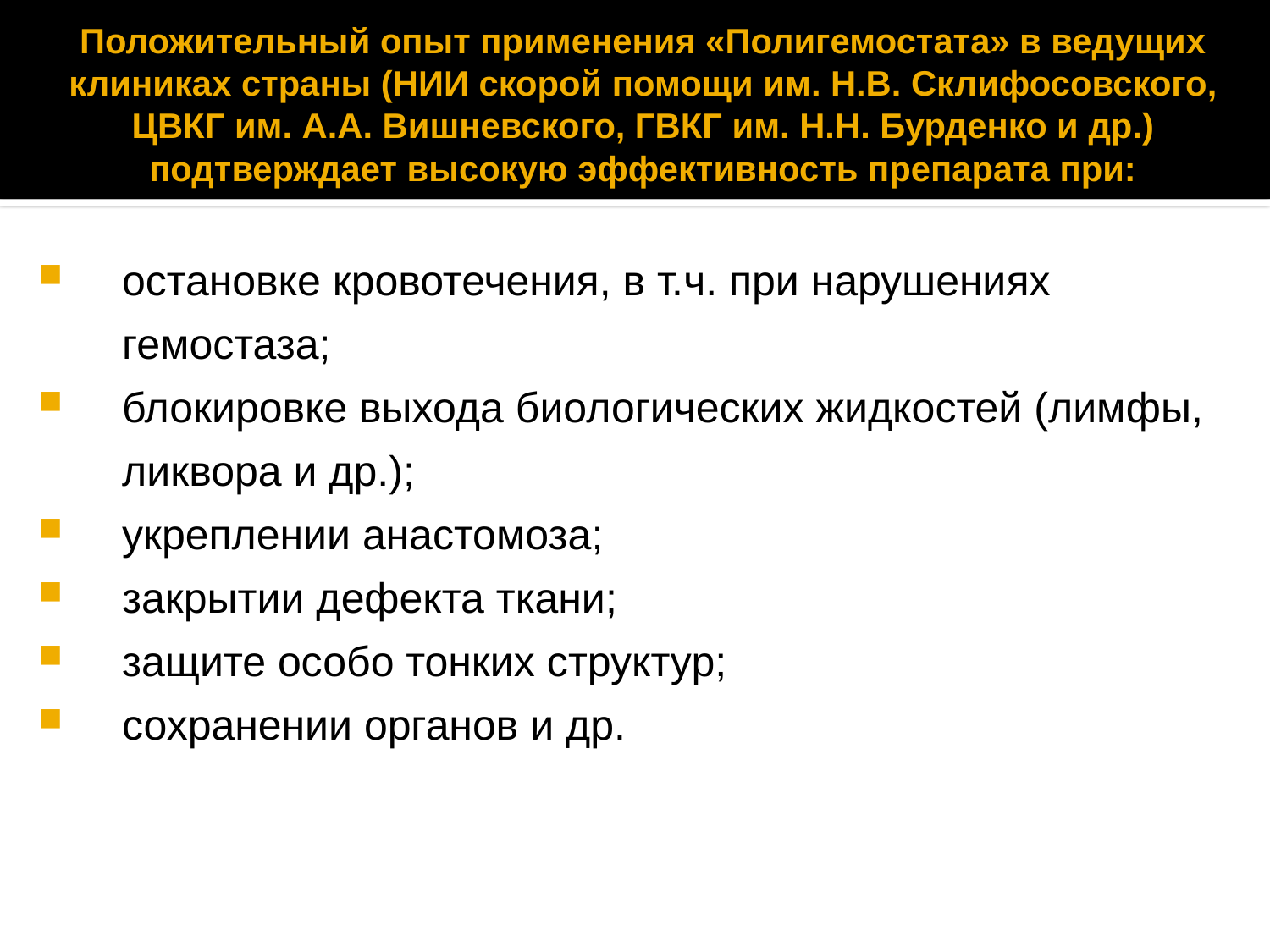

# Положительный опыт применения «Полигемостата» в ведущих клиниках страны (НИИ скорой помощи им. Н.В. Склифосовского, ЦВКГ им. А.А. Вишневского, ГВКГ им. Н.Н. Бурденко и др.) подтверждает высокую эффективность препарата при:
остановке кровотечения, в т.ч. при нарушениях гемостаза;
блокировке выхода биологических жидкостей (лимфы, ликвора и др.);
укреплении анастомоза;
закрытии дефекта ткани;
защите особо тонких структур;
сохранении органов и др.